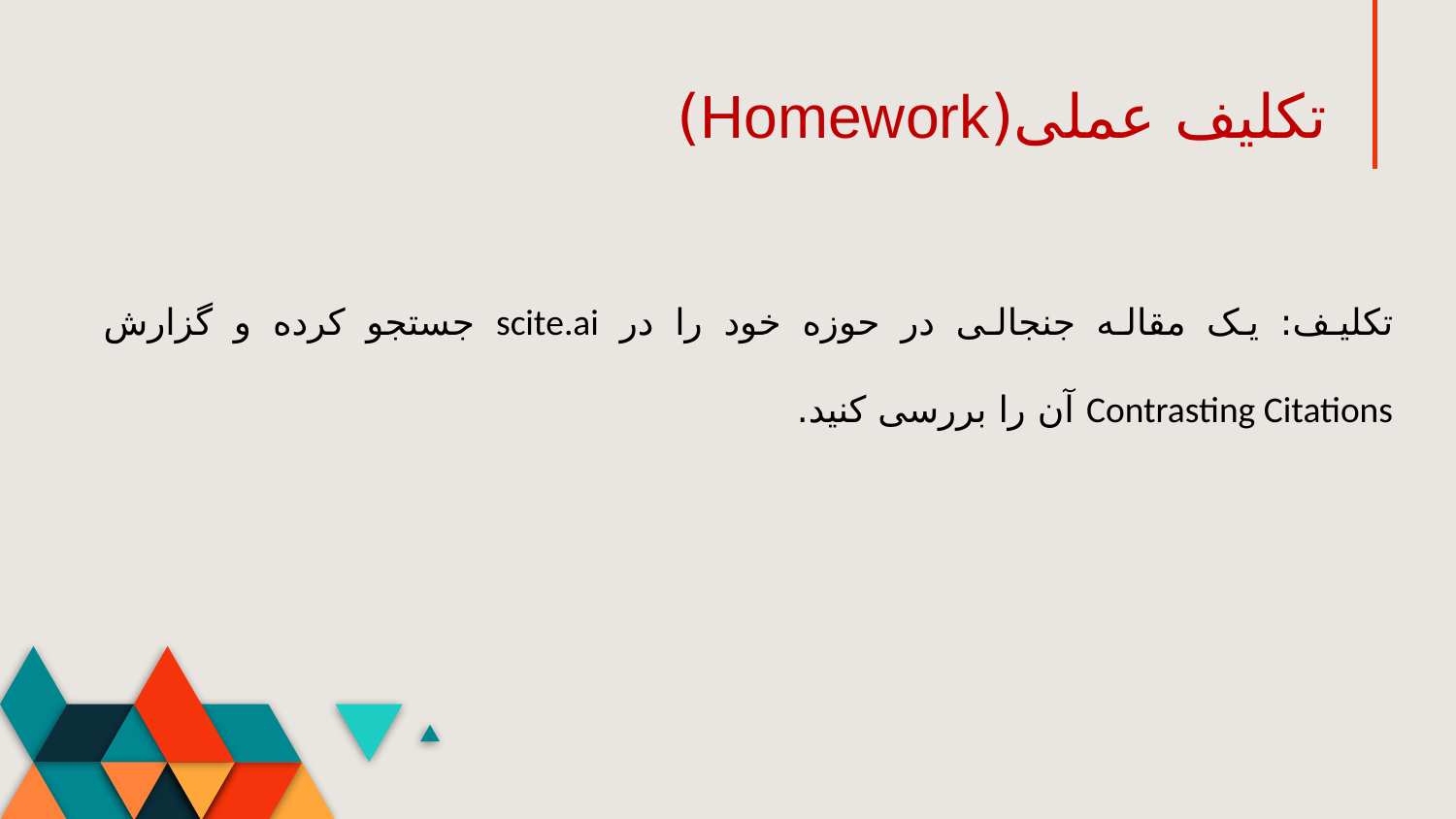

تکلیف عملی(Homework)
تکلیف: یک مقاله جنجالی در حوزه خود را در scite.ai جستجو کرده و گزارش Contrasting Citations آن را بررسی کنید.